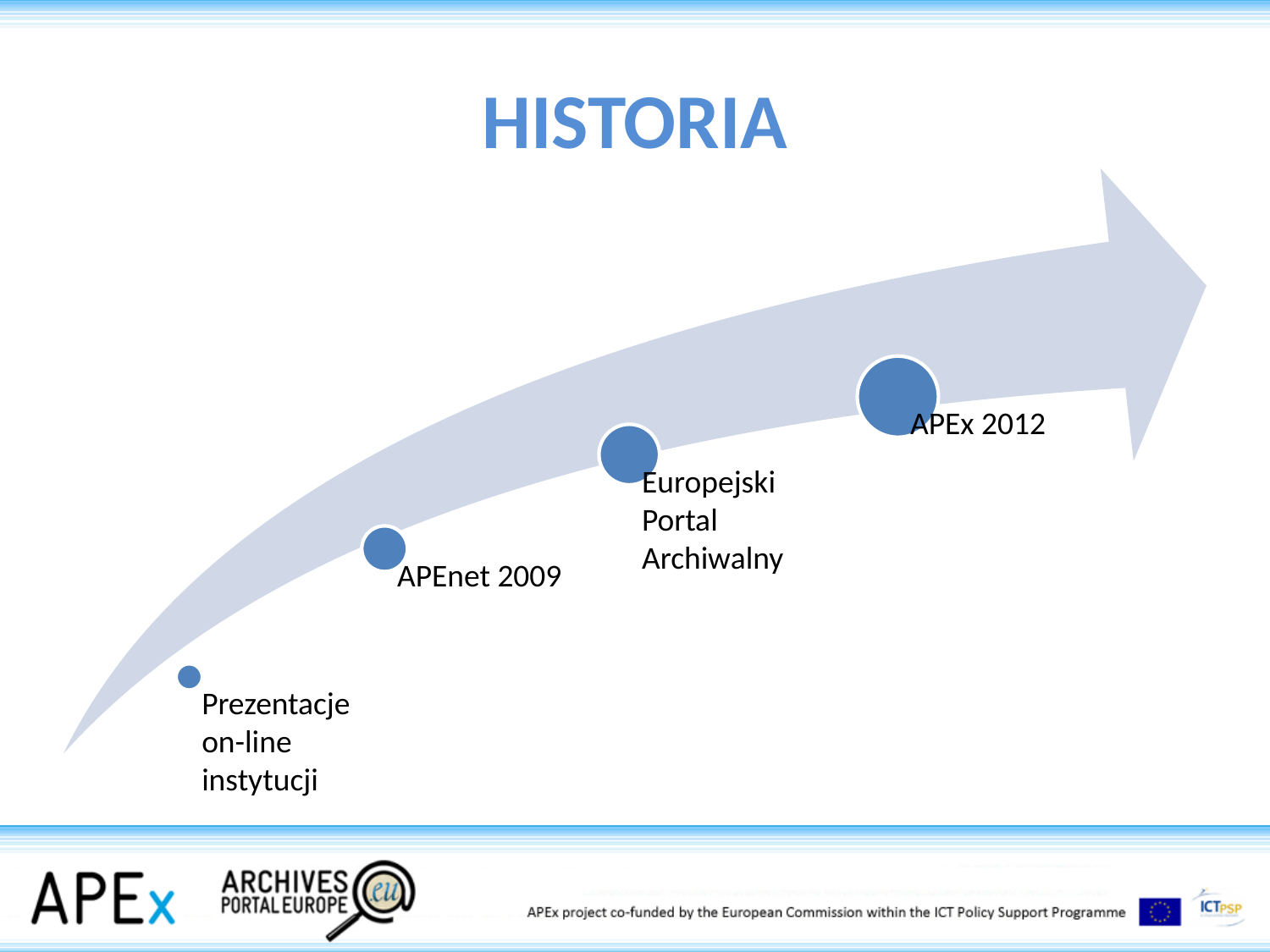

# HISTORIA
APEnet 2009
Europejski Portal Archiwalny
Prezentacje on-line instytucji
APEx 2012